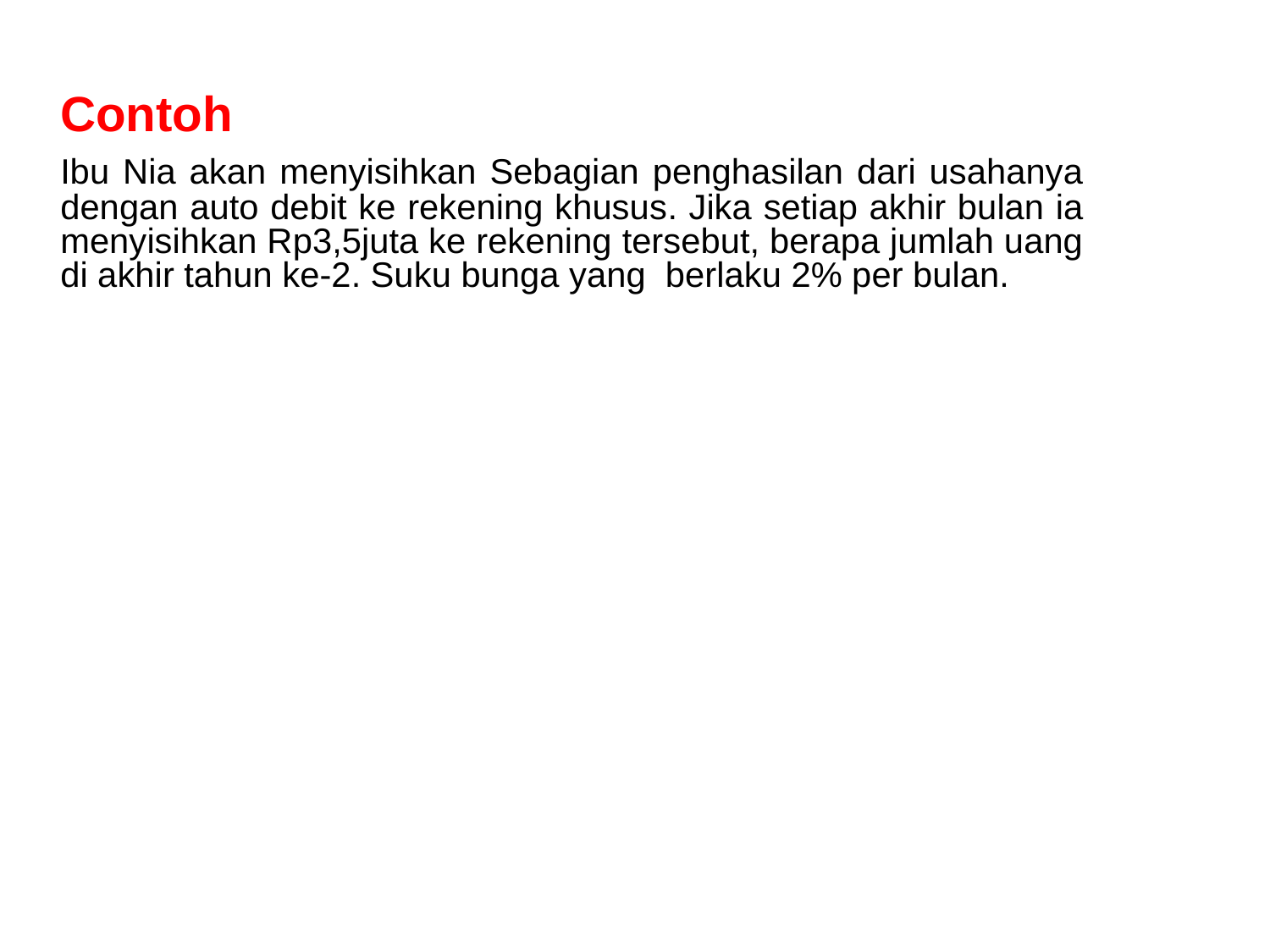

Contoh
	Ibu Nia akan menyisihkan Sebagian penghasilan dari usahanya dengan auto debit ke rekening khusus. Jika setiap akhir bulan ia menyisihkan Rp3,5juta ke rekening tersebut, berapa jumlah uang di akhir tahun ke-2. Suku bunga yang  berlaku 2% per bulan.